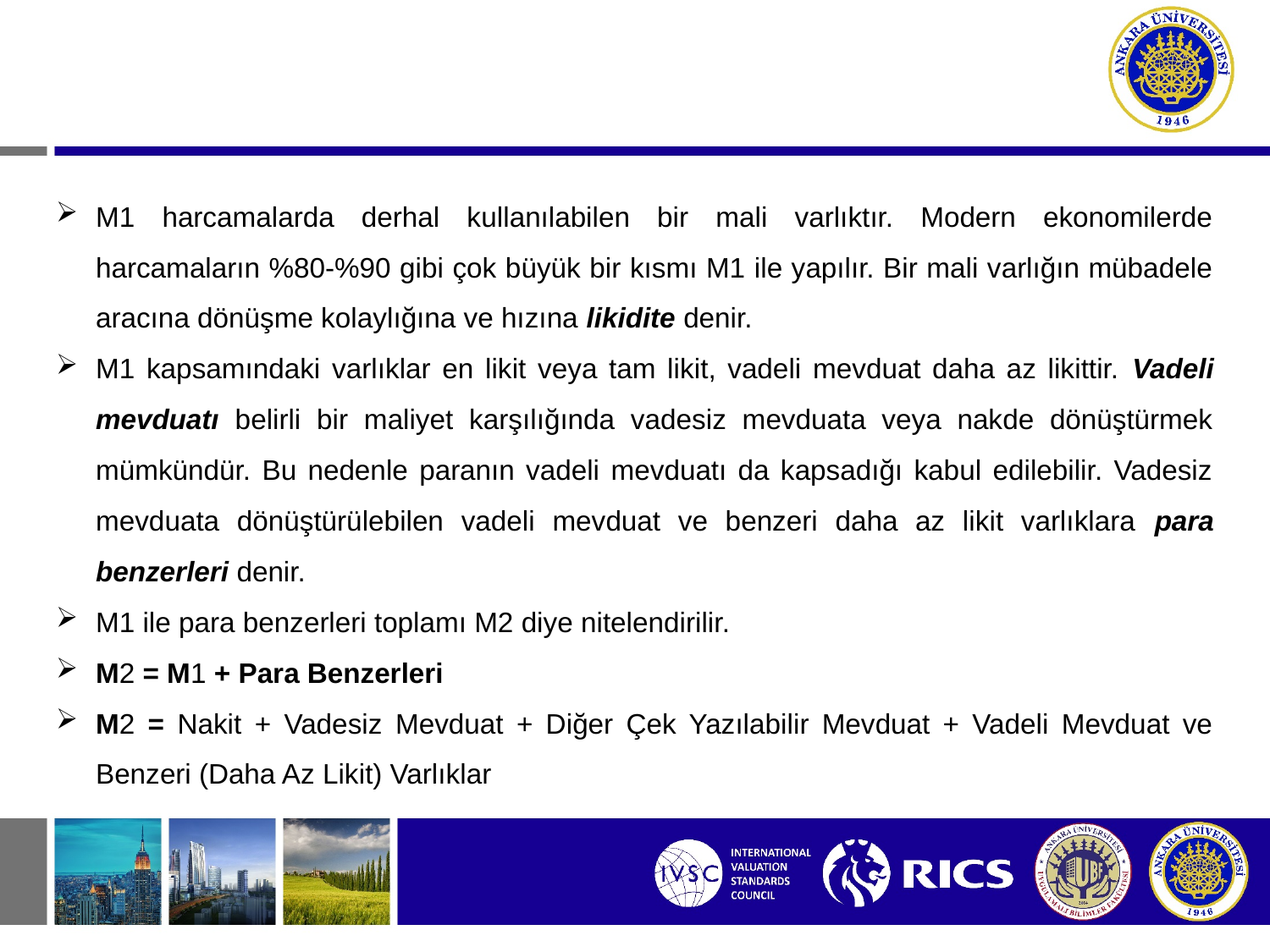

M1 harcamalarda derhal kullanılabilen bir mali varlıktır. Modern ekonomilerde harcamaların %80-%90 gibi çok büyük bir kısmı M1 ile yapılır. Bir mali varlığın mübadele aracına dönüşme kolaylığına ve hızına likidite denir.
M1 kapsamındaki varlıklar en likit veya tam likit, vadeli mevduat daha az likittir. Vadeli mevduatı belirli bir maliyet karşılığında vadesiz mevduata veya nakde dönüştürmek mümkündür. Bu nedenle paranın vadeli mevduatı da kapsadığı kabul edilebilir. Vadesiz mevduata dönüştürülebilen vadeli mevduat ve benzeri daha az likit varlıklara para benzerleri denir.
M1 ile para benzerleri toplamı M2 diye nitelendirilir.
M2 = M1 + Para Benzerleri
M2 = Nakit + Vadesiz Mevduat + Diğer Çek Yazılabilir Mevduat + Vadeli Mevduat ve Benzeri (Daha Az Likit) Varlıklar